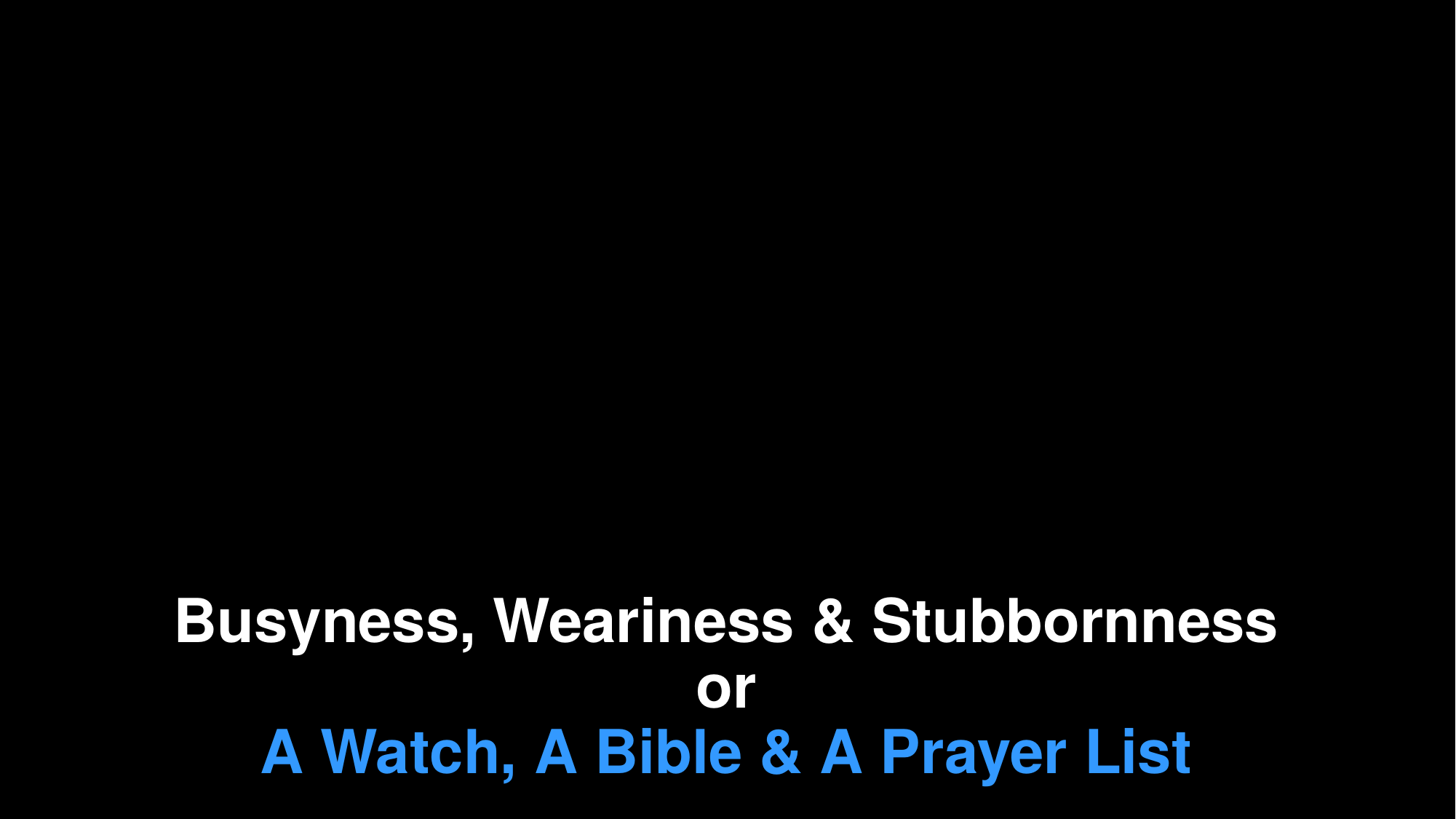

# Busyness, Weariness & Stubbornness or A Watch, A Bible & A Prayer List